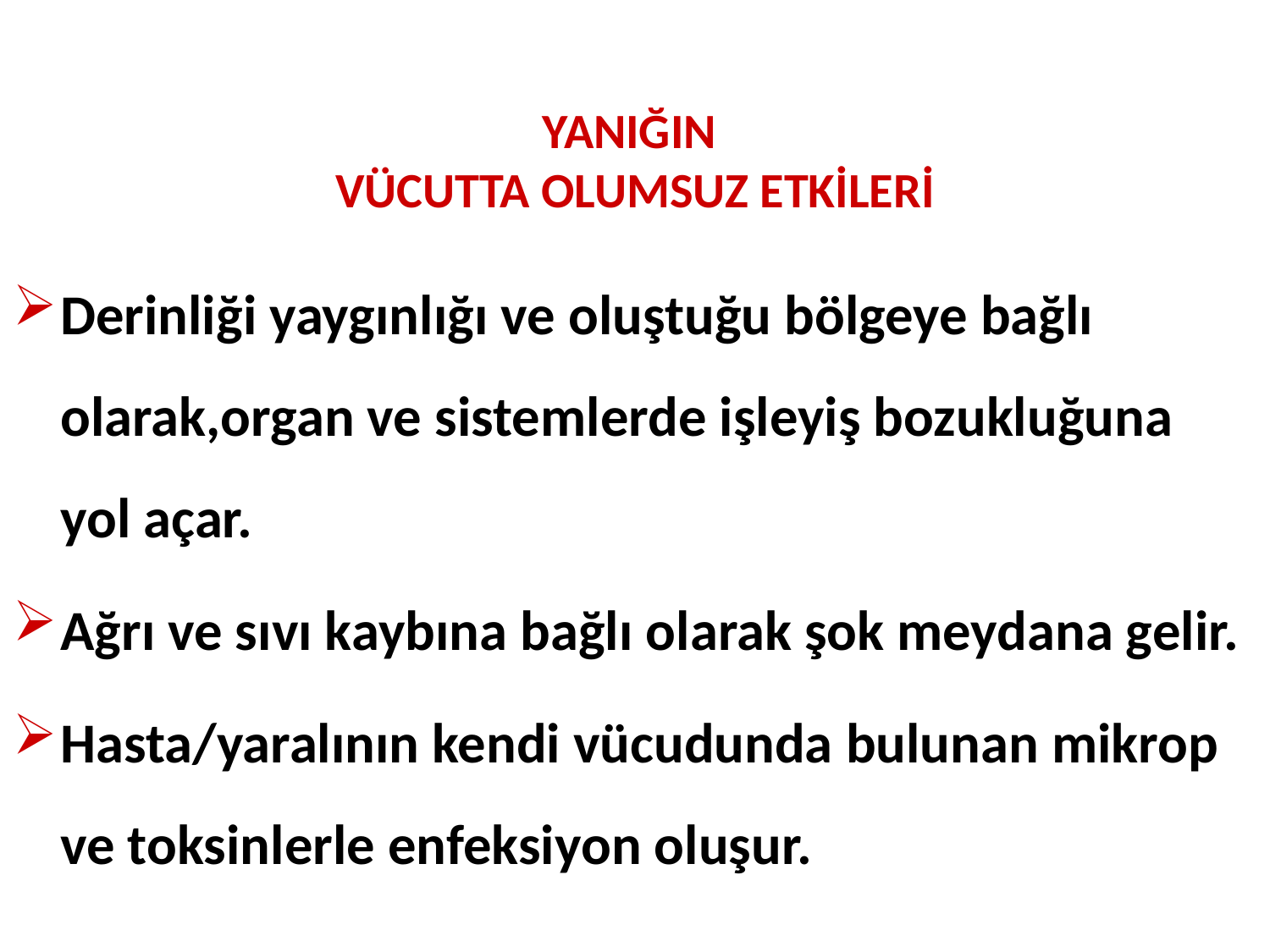

YANIĞIN
VÜCUTTA OLUMSUZ ETKİLERİ
Derinliği yaygınlığı ve oluştuğu bölgeye bağlı olarak,organ ve sistemlerde işleyiş bozukluğuna yol açar.
Ağrı ve sıvı kaybına bağlı olarak şok meydana gelir.
Hasta/yaralının kendi vücudunda bulunan mikrop ve toksinlerle enfeksiyon oluşur.